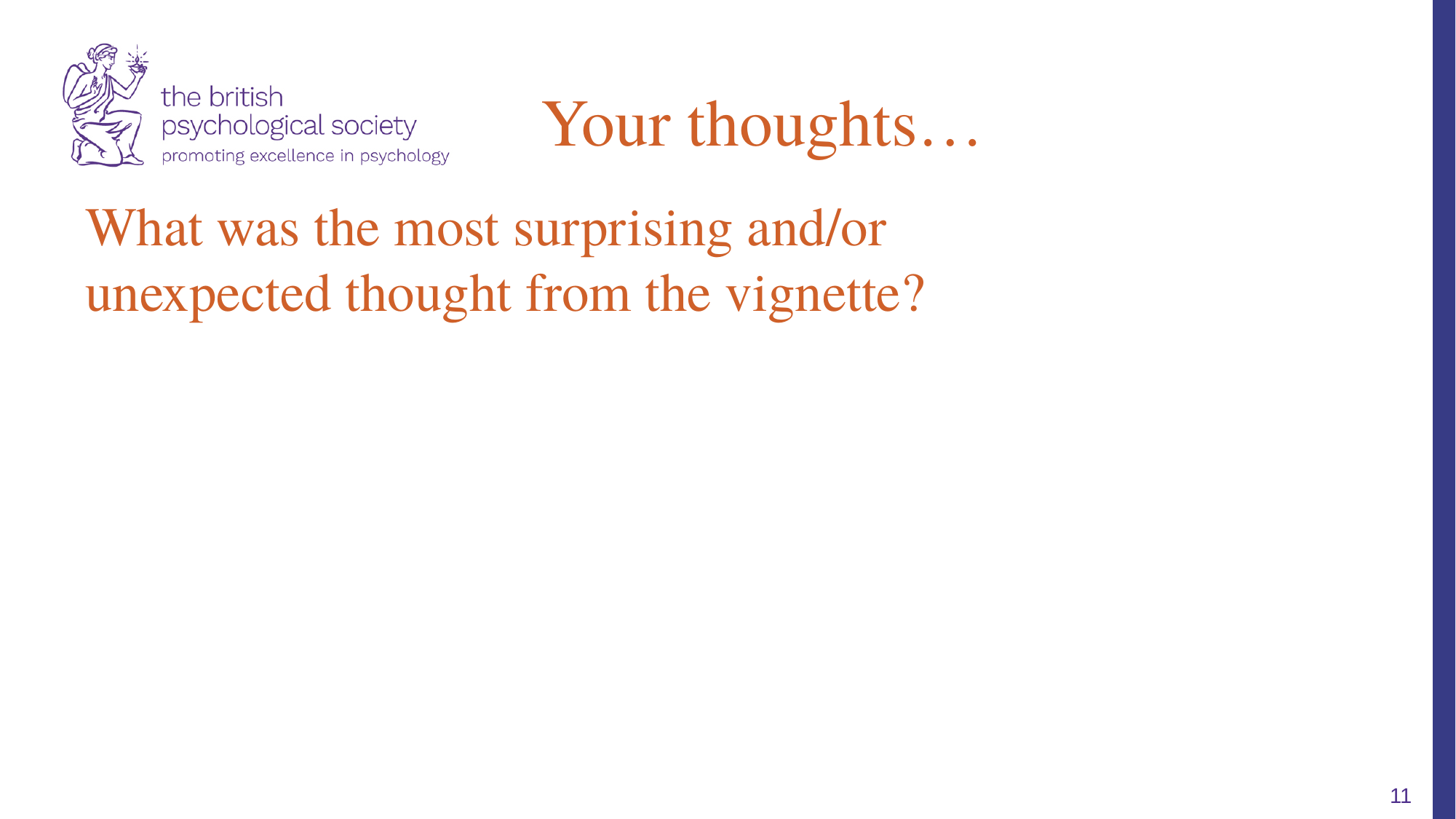

Your thoughts…
What was the most surprising and/or unexpected thought from the vignette?